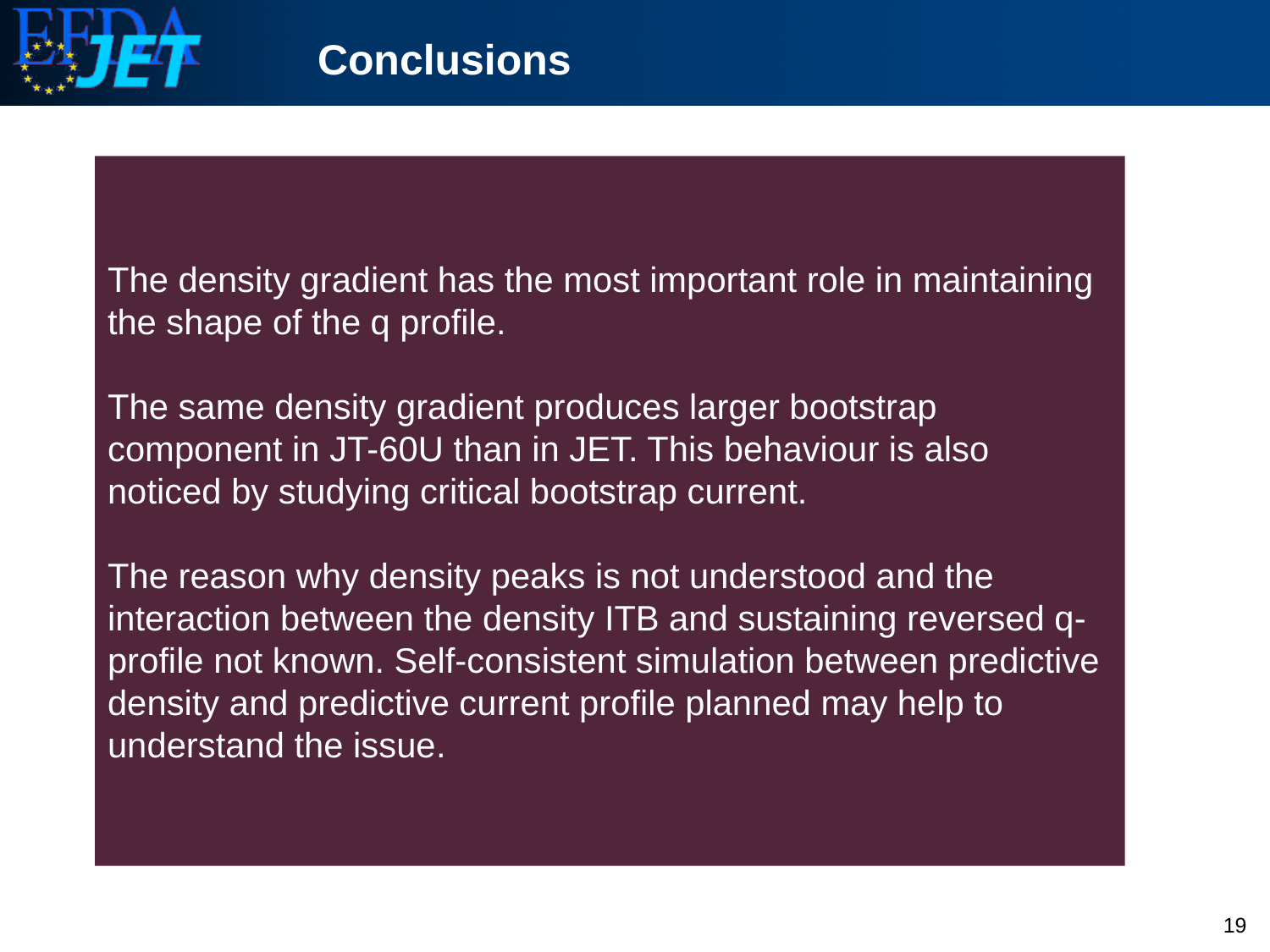

Conclusions
The density gradient has the most important role in maintaining the shape of the q profile.

The same density gradient produces larger bootstrap component in JT-60U than in JET. This behaviour is also noticed by studying critical bootstrap current.

The reason why density peaks is not understood and the interaction between the density ITB and sustaining reversed q-profile not known. Self-consistent simulation between predictive density and predictive current profile planned may help to understand the issue.
19